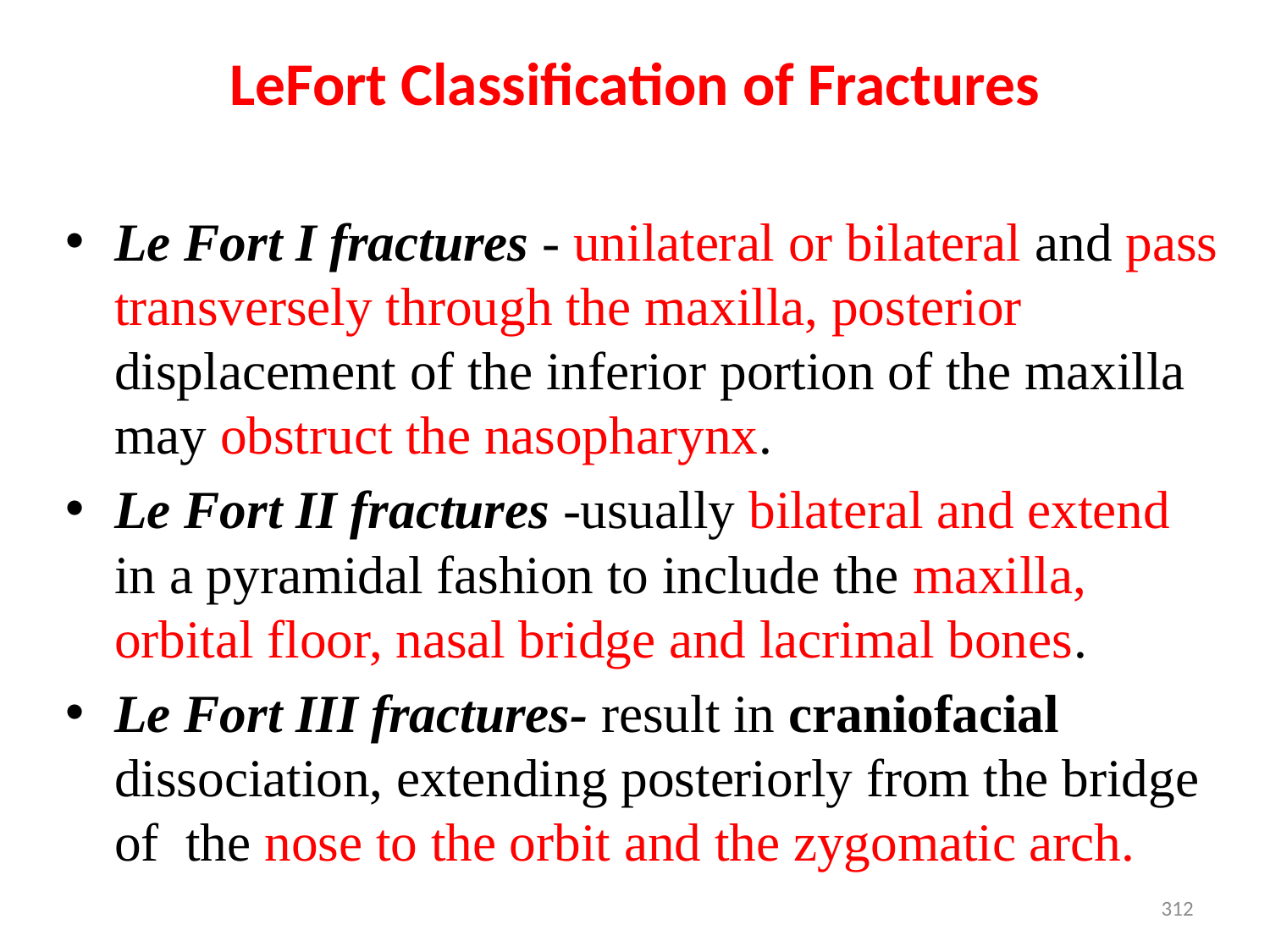

# LeFort Classification of Fractures
Le Fort I fractures - unilateral or bilateral and pass transversely through the maxilla, posterior displacement of the inferior portion of the maxilla may obstruct the nasopharynx.
Le Fort II fractures -usually bilateral and extend in a pyramidal fashion to include the maxilla, orbital floor, nasal bridge and lacrimal bones.
Le Fort III fractures- result in craniofacial dissociation, extending posteriorly from the bridge of  the nose to the orbit and the zygomatic arch.

312